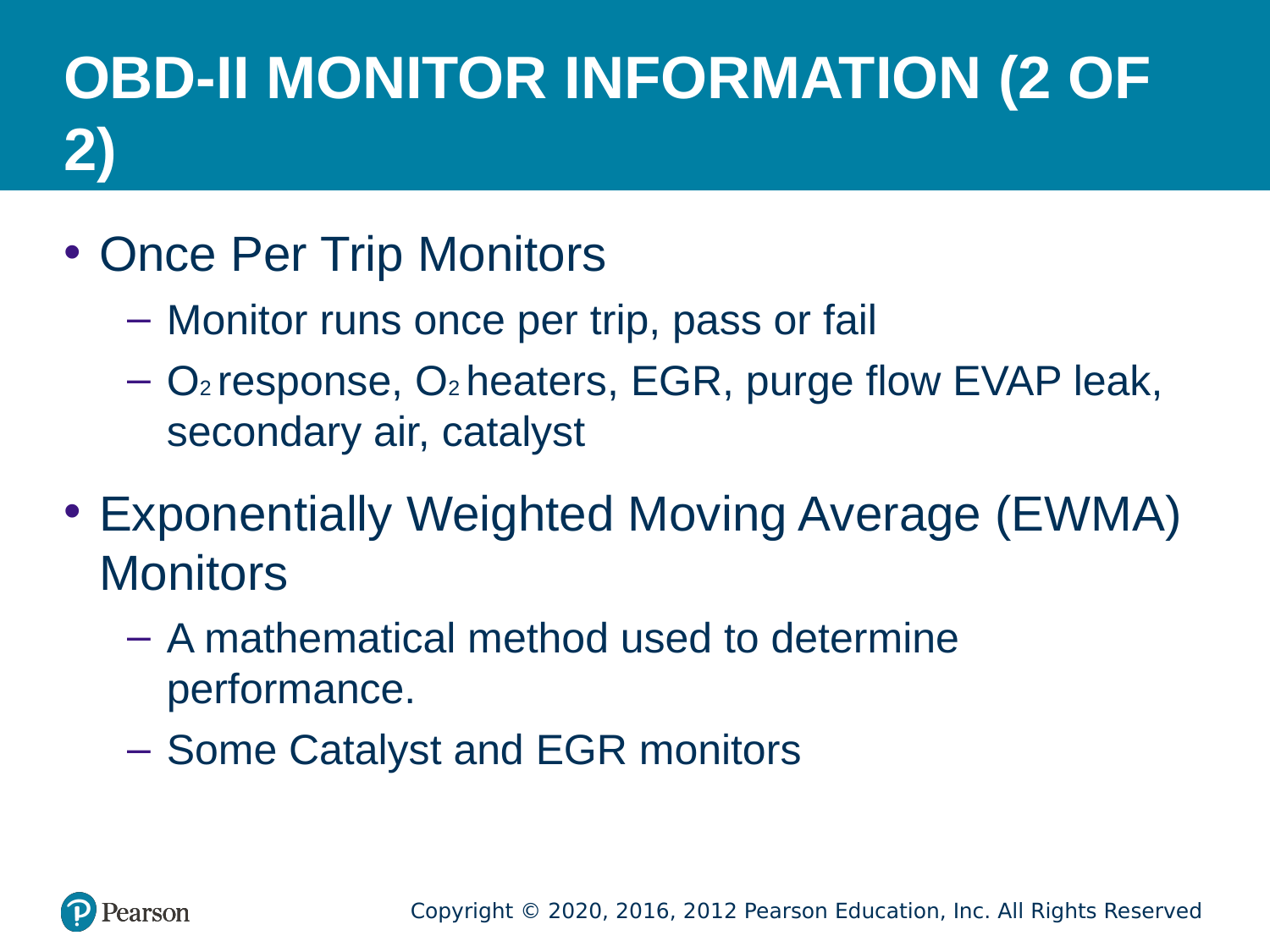

# OBD-II MONITOR INFORMATION (2 OF 2)
Once Per Trip Monitors
Monitor runs once per trip, pass or fail
O2 response, O2 heaters, EGR, purge flow EVAP leak, secondary air, catalyst
Exponentially Weighted Moving Average (EWMA) Monitors
A mathematical method used to determine performance.
Some Catalyst and EGR monitors